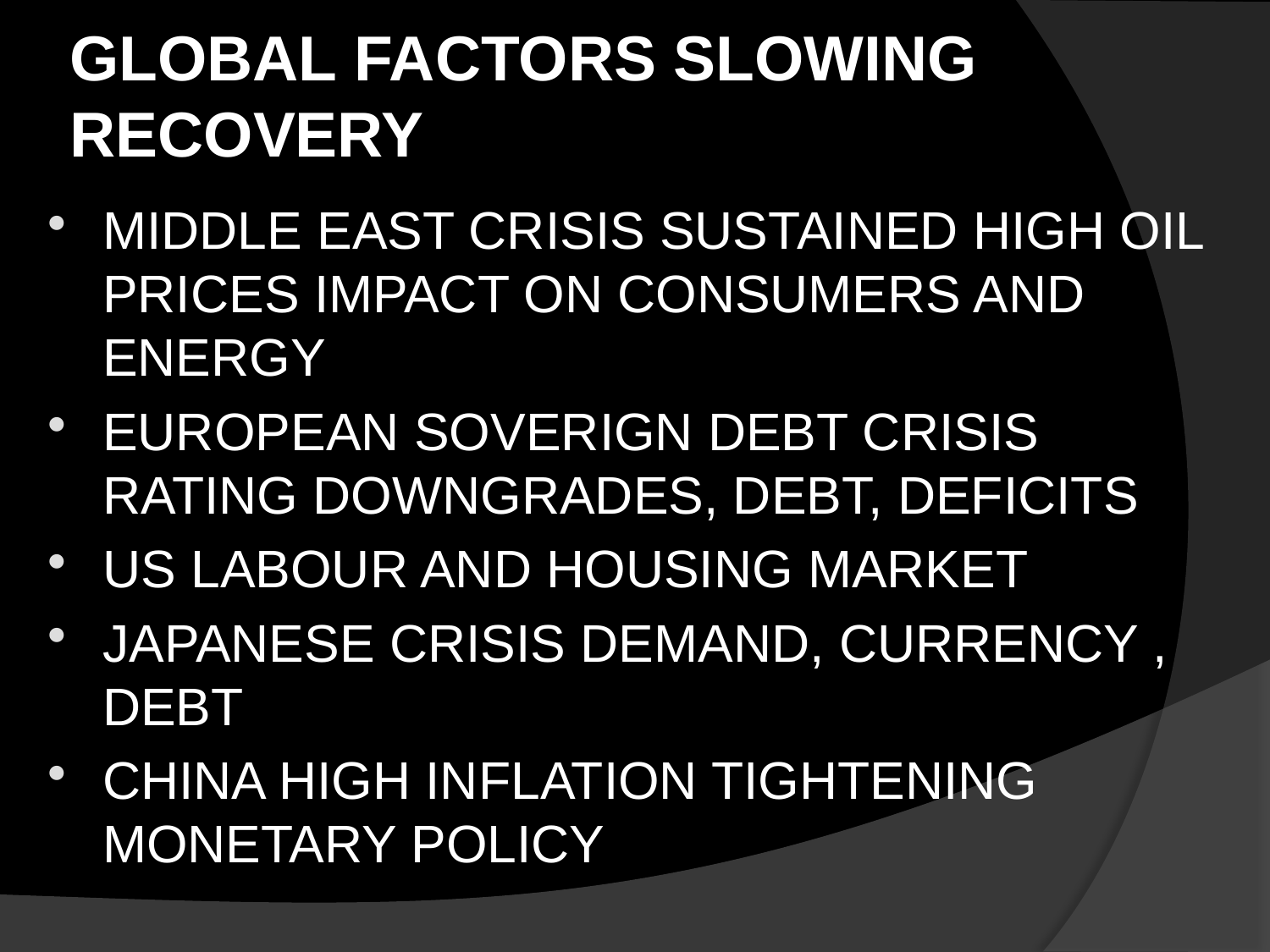

# GLOBAL FACTORS SLOWING RECOVERY
MIDDLE EAST CRISIS SUSTAINED HIGH OIL PRICES IMPACT ON CONSUMERS AND ENERGY
EUROPEAN SOVERIGN DEBT CRISIS RATING DOWNGRADES, DEBT, DEFICITS
US LABOUR AND HOUSING MARKET
JAPANESE CRISIS DEMAND, CURRENCY , DEBT
CHINA HIGH INFLATION TIGHTENING MONETARY POLICY